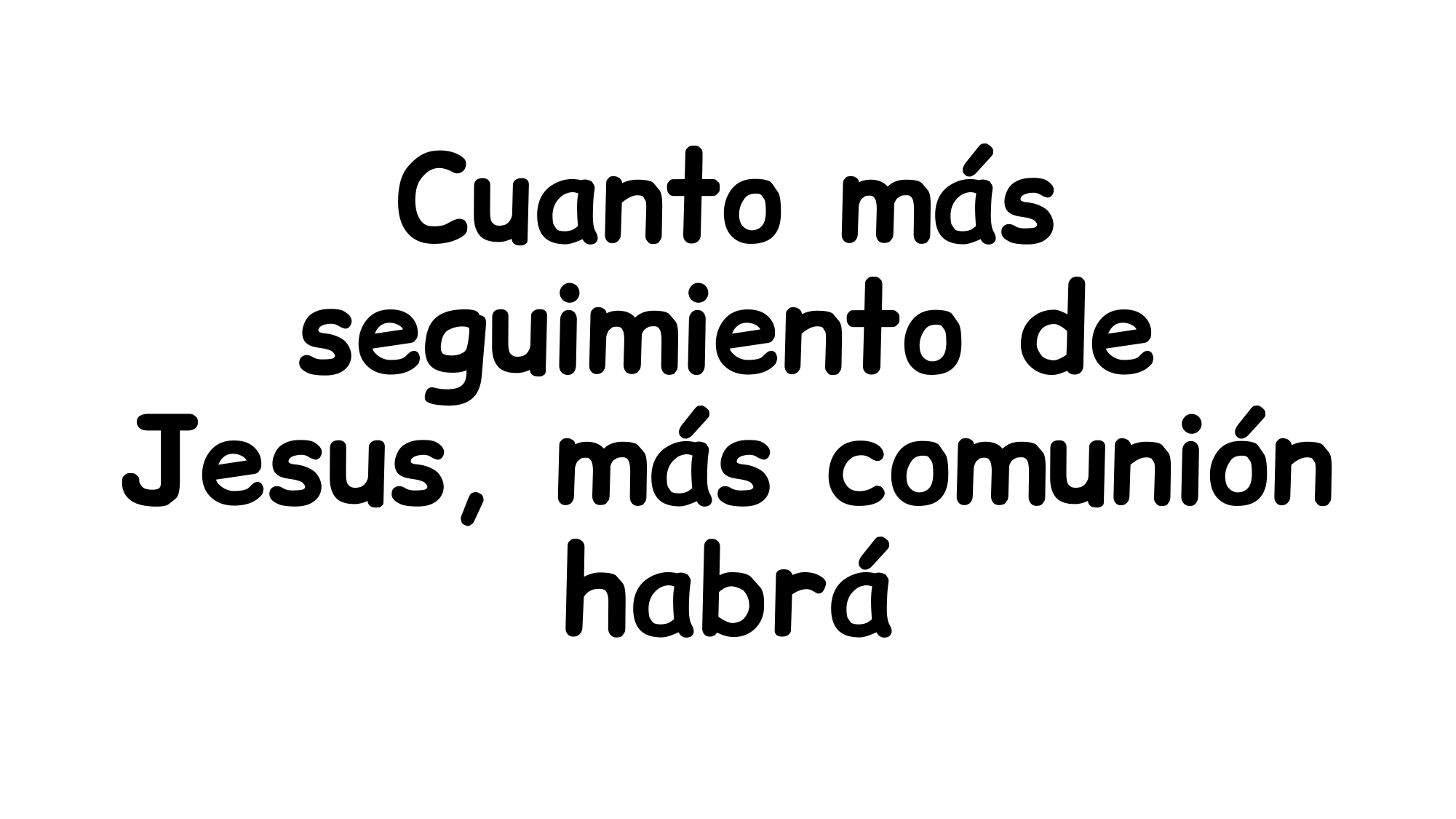

# Cuanto más seguimiento de Jesus, más comunión habrá